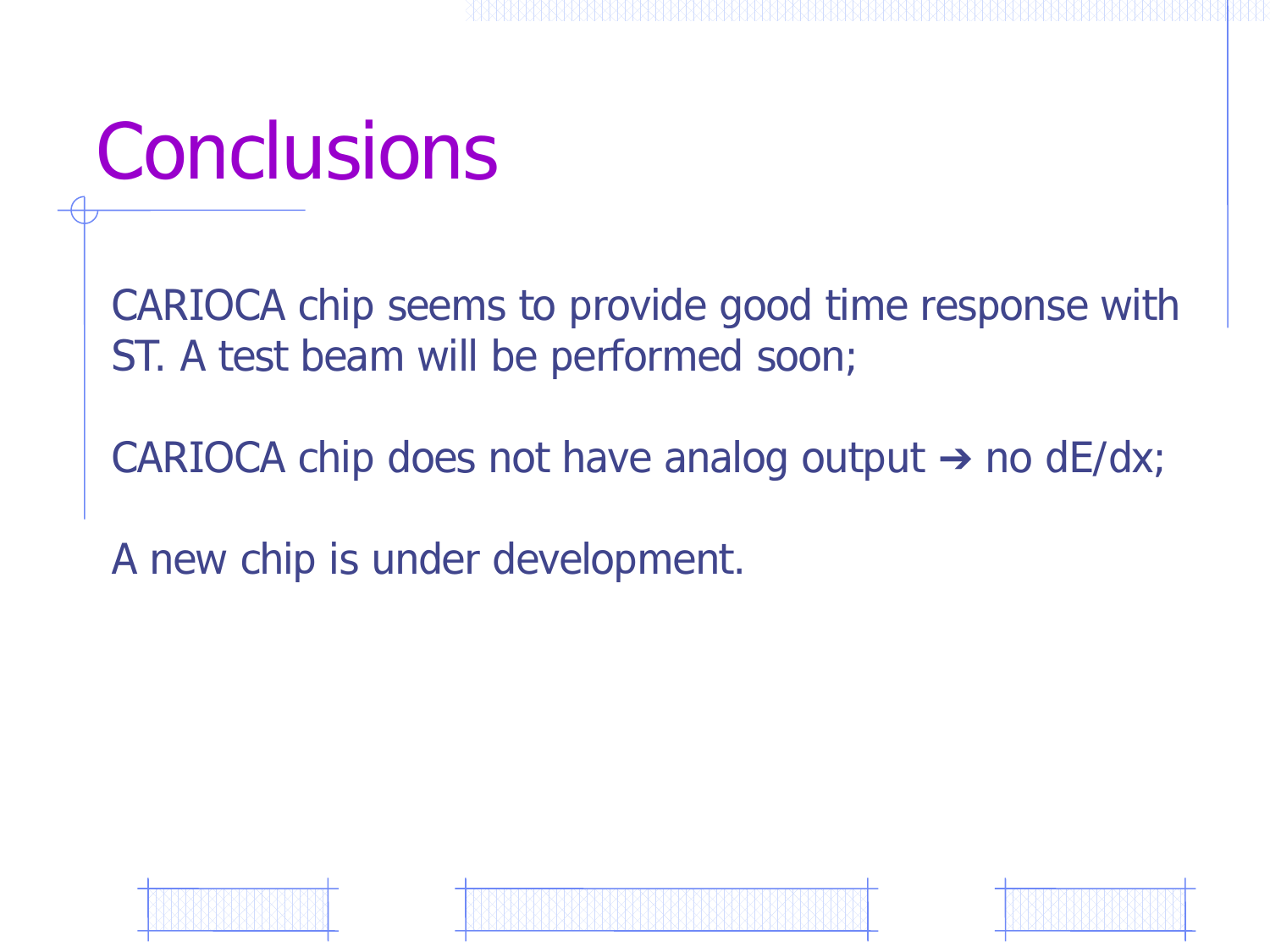

# Conclusions
CARIOCA chip seems to provide good time response with ST. A test beam will be performed soon;

CARIOCA chip does not have analog output ➔ no dE/dx;

A new chip is under development.